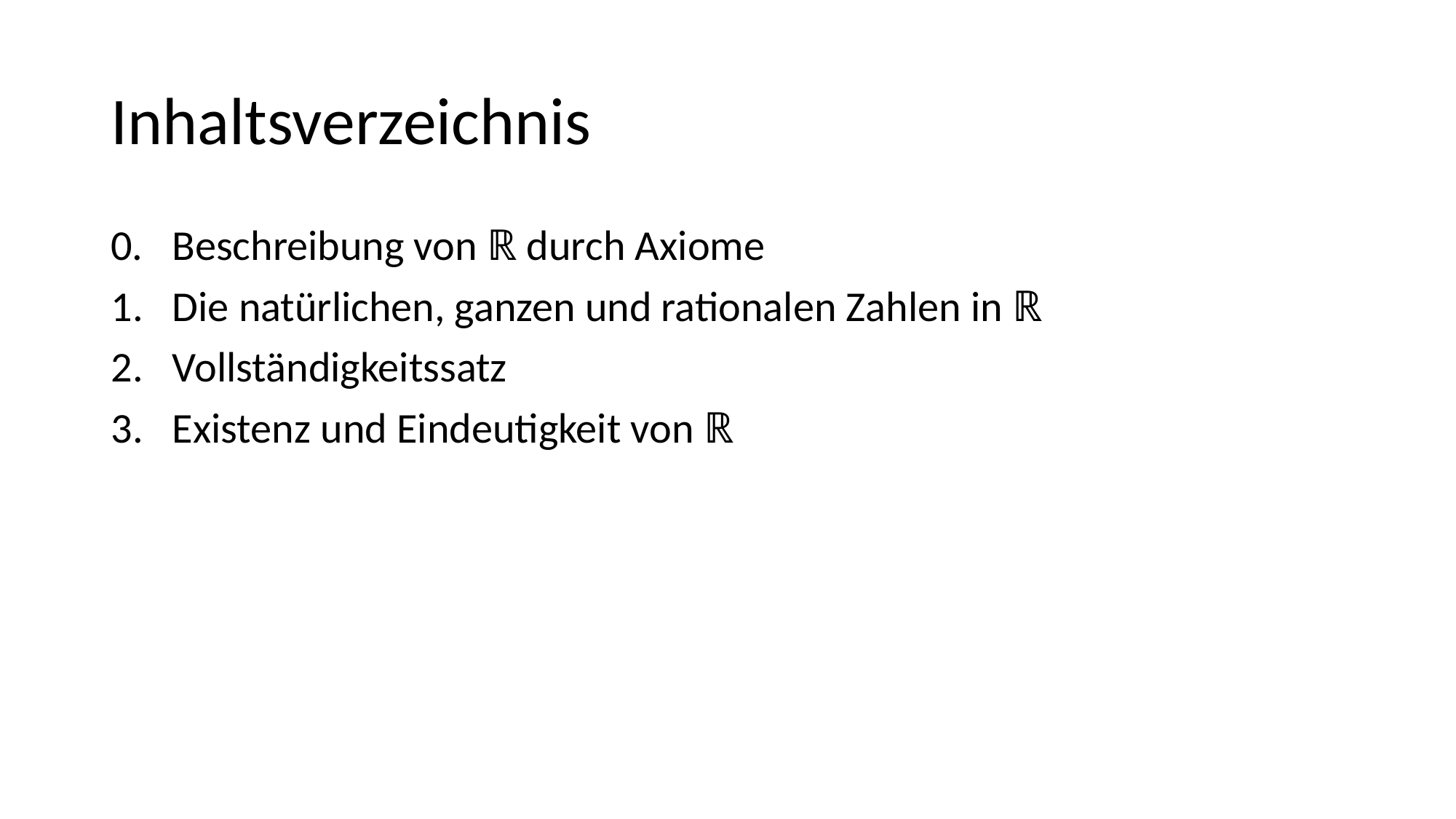

# Inhaltsverzeichnis
0.   Beschreibung von ℝ durch Axiome
Die natürlichen, ganzen und rationalen Zahlen in ℝ
Vollständigkeitssatz
Existenz und Eindeutigkeit von ℝ